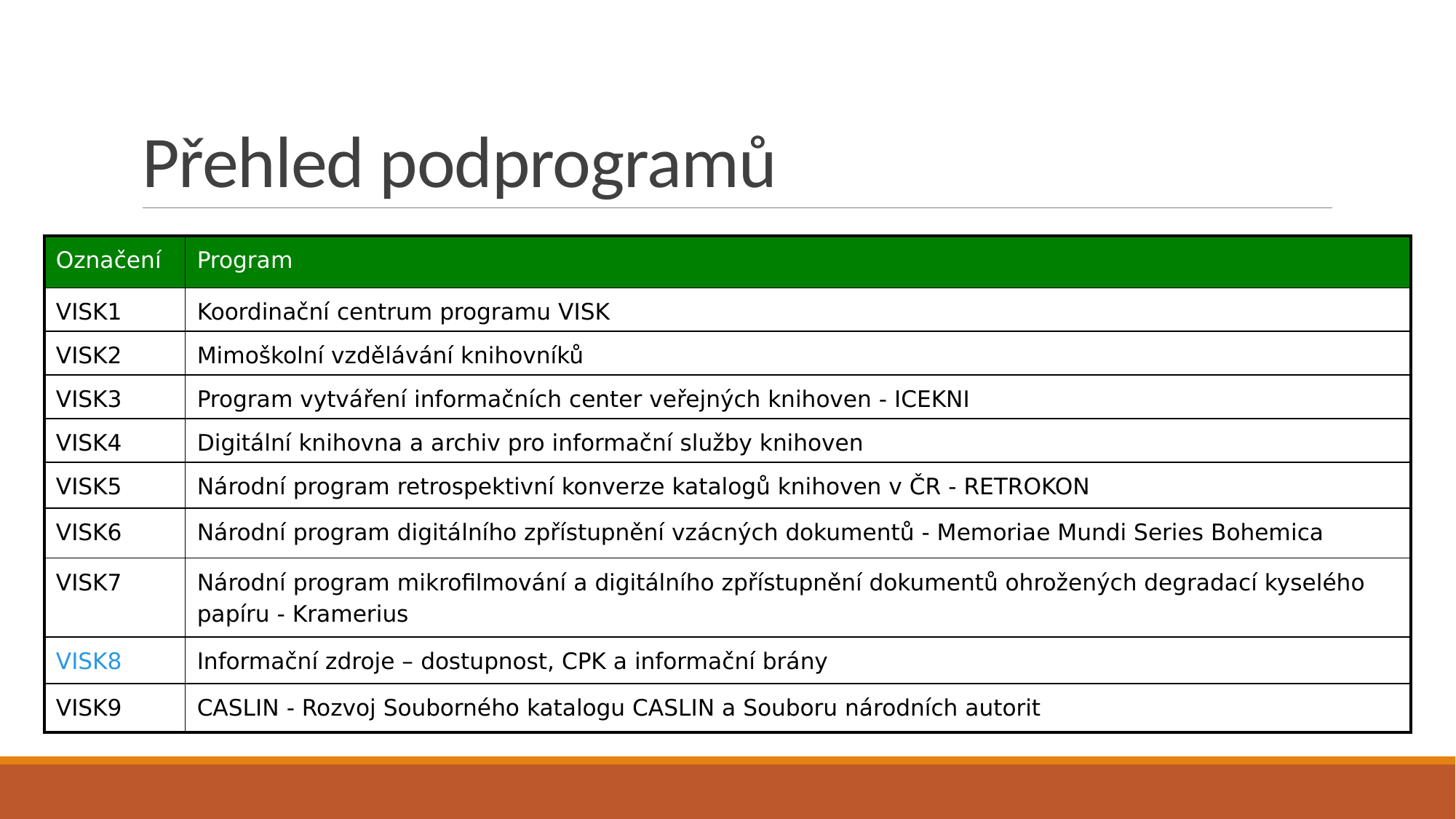

# Přehled podprogramů
| Označení | Program |
| --- | --- |
| VISK1 | Koordinační centrum programu VISK |
| VISK2 | Mimoškolní vzdělávání knihovníků |
| VISK3 | Program vytváření informačních center veřejných knihoven - ICEKNI |
| VISK4 | Digitální knihovna a archiv pro informační služby knihoven |
| VISK5 | Národní program retrospektivní konverze katalogů knihoven v ČR - RETROKON |
| VISK6 | Národní program digitálního zpřístupnění vzácných dokumentů - Memoriae Mundi Series Bohemica |
| VISK7 | Národní program mikrofilmování a digitálního zpřístupnění dokumentů ohrožených degradací kyselého papíru - Kramerius |
| VISK8 | Informační zdroje – dostupnost, CPK a informační brány |
| VISK9 | CASLIN - Rozvoj Souborného katalogu CASLIN a Souboru národních autorit |